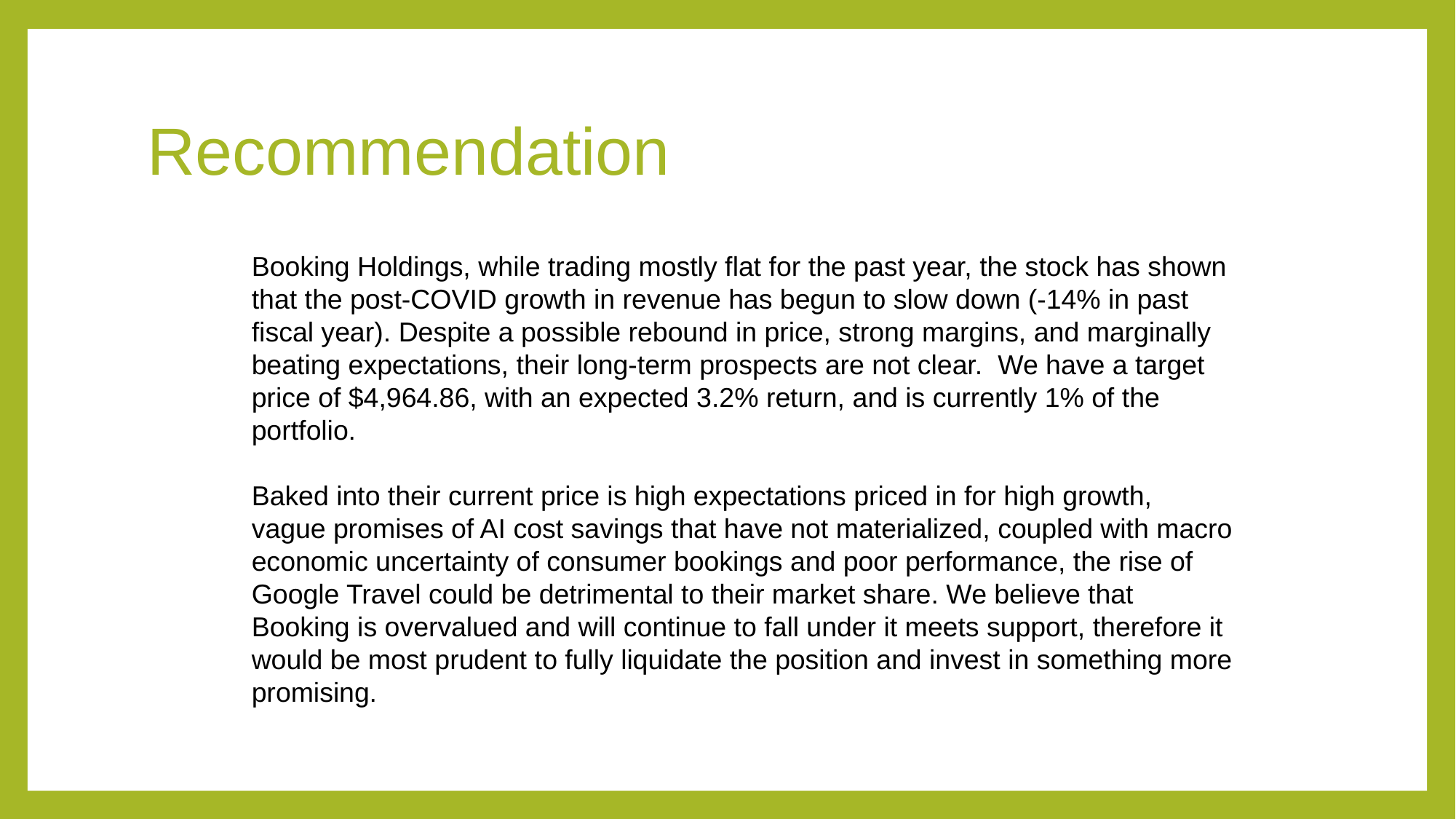

# Recommendation
Booking Holdings, while trading mostly flat for the past year, the stock has shown that the post-COVID growth in revenue has begun to slow down (-14% in past fiscal year). Despite a possible rebound in price, strong margins, and marginally beating expectations, their long-term prospects are not clear.  We have a target price of $4,964.86, with an expected 3.2% return, and is currently 1% of the portfolio.

Baked into their current price is high expectations priced in for high growth, vague promises of AI cost savings that have not materialized, coupled with macro economic uncertainty of consumer bookings and poor performance, the rise of Google Travel could be detrimental to their market share. We believe that Booking is overvalued and will continue to fall under it meets support, therefore it would be most prudent to fully liquidate the position and invest in something more promising.